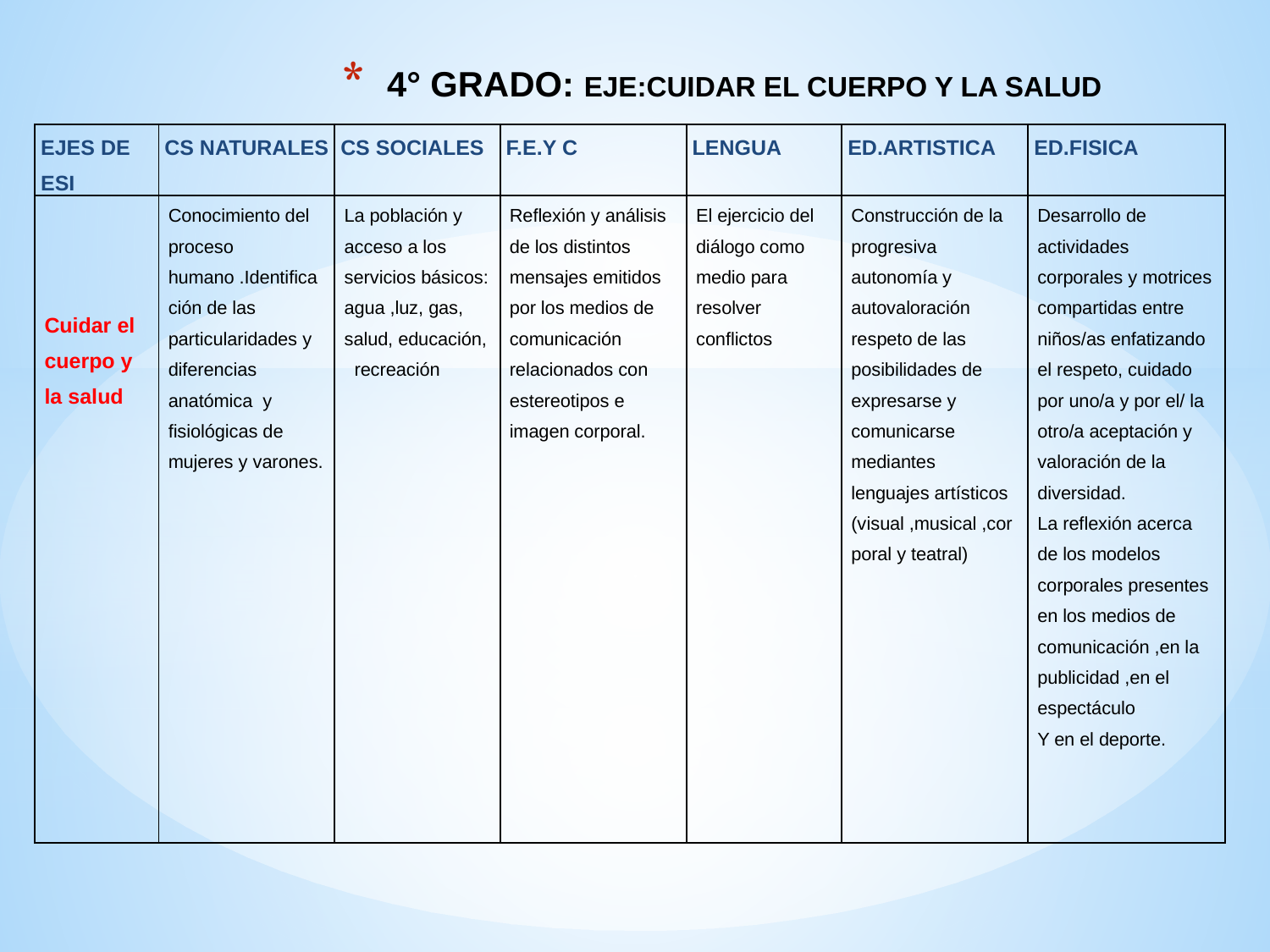

# 4° GRADO: EJE:CUIDAR EL CUERPO Y LA SALUD
| EJES DE ESI | CS NATURALES | CS SOCIALES | F.E.Y C | LENGUA | ED.ARTISTICA | ED.FISICA |
| --- | --- | --- | --- | --- | --- | --- |
| Cuidar el cuerpo y la salud | Conocimiento del proceso humano .Identificación de las particularidades y diferencias anatómica y fisiológicas de mujeres y varones. | La población y acceso a los servicios básicos: agua ,luz, gas, salud, educación, recreación | Reflexión y análisis de los distintos mensajes emitidos por los medios de comunicación relacionados con estereotipos e imagen corporal. | El ejercicio del diálogo como medio para resolver conflictos | Construcción de la progresiva autonomía y autovaloración respeto de las posibilidades de expresarse y comunicarse mediantes lenguajes artísticos (visual ,musical ,corporal y teatral) | Desarrollo de actividades corporales y motrices compartidas entre niños/as enfatizando el respeto, cuidado por uno/a y por el/ la otro/a aceptación y valoración de la diversidad. La reflexión acerca de los modelos corporales presentes en los medios de comunicación ,en la publicidad ,en el espectáculo Y en el deporte. |